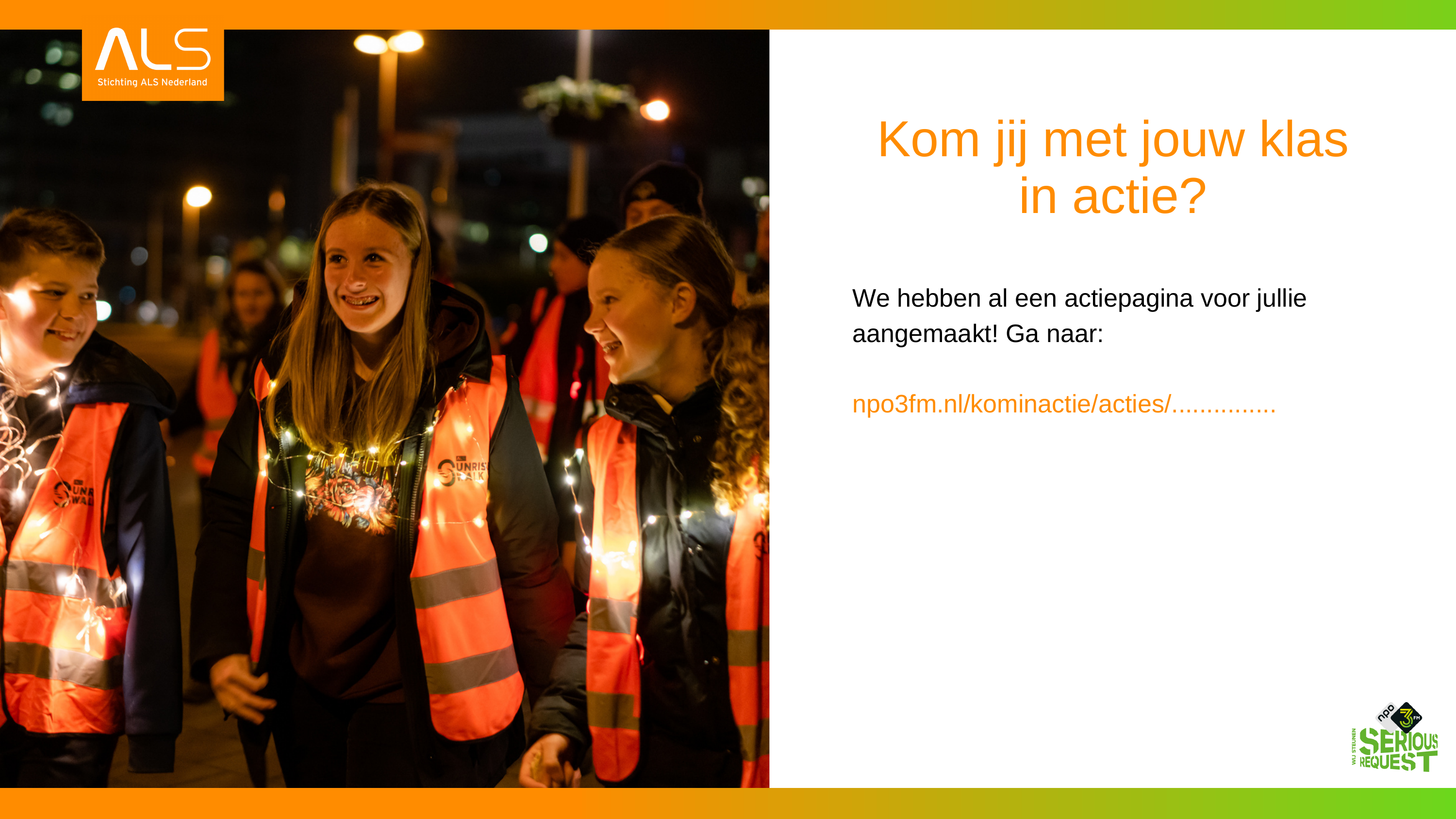

Kom jij met jouw klas in actie?
We hebben al een actiepagina voor jullie aangemaakt! Ga naar:

npo3fm.nl/kominactie/acties/...............